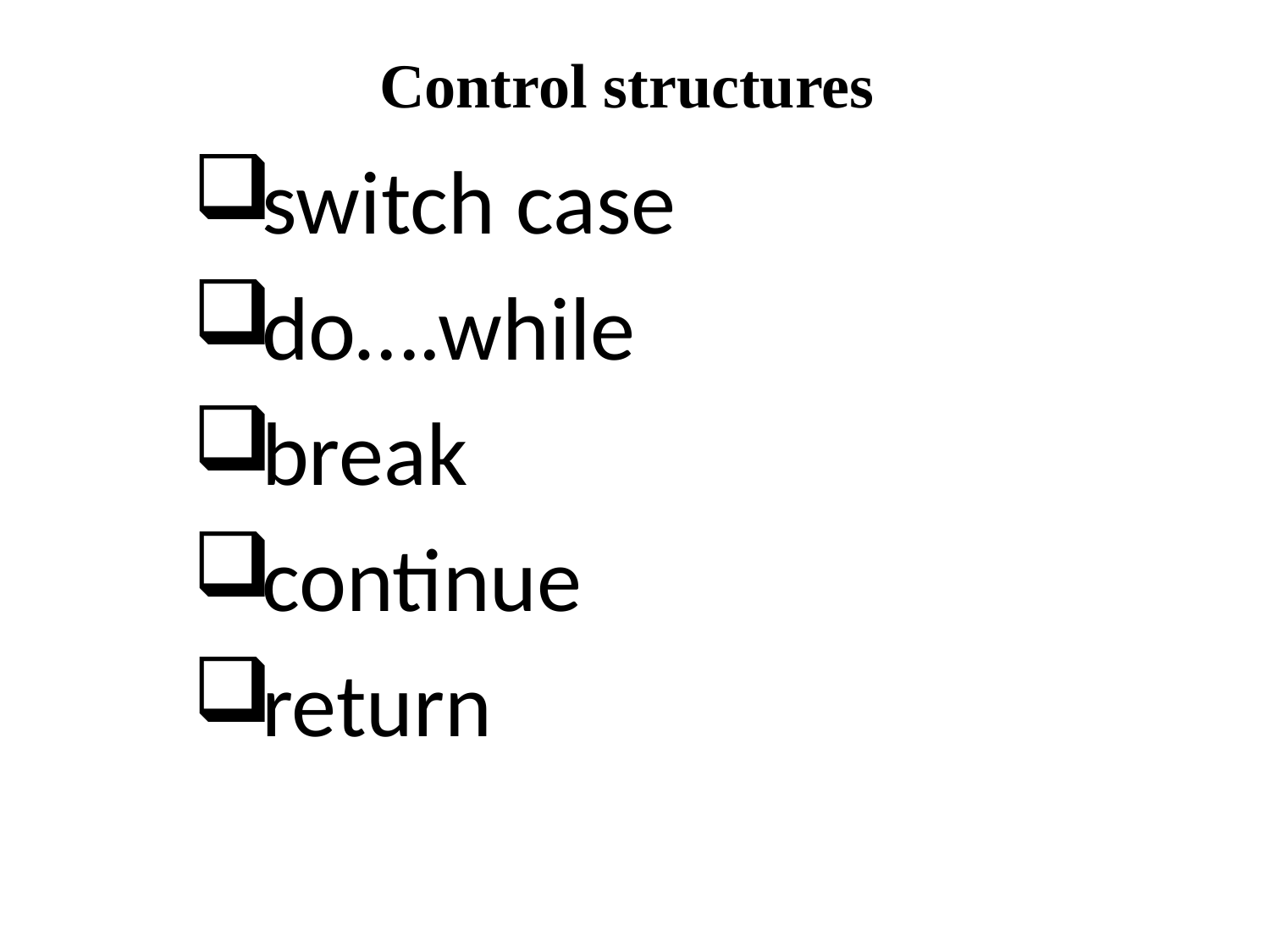

# Control structures
switch case
do….while
break
continue
return